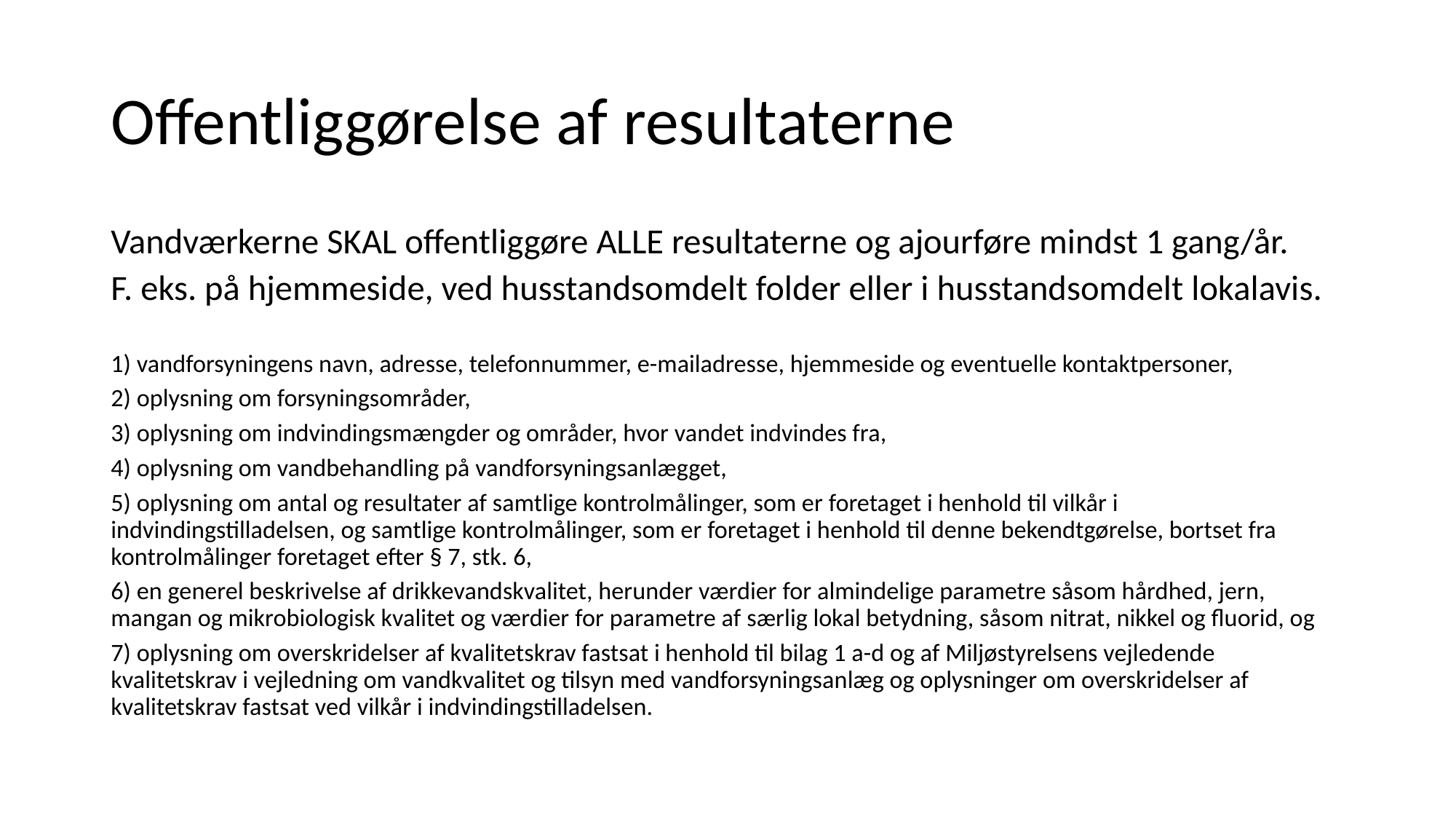

# Offentliggørelse af resultaterne
Vandværkerne SKAL offentliggøre ALLE resultaterne og ajourføre mindst 1 gang/år.
F. eks. på hjemmeside, ved husstandsomdelt folder eller i husstandsomdelt lokalavis.

1) vandforsyningens navn, adresse, telefonnummer, e-mailadresse, hjemmeside og eventuelle kontaktpersoner,
2) oplysning om forsyningsområder,
3) oplysning om indvindingsmængder og områder, hvor vandet indvindes fra,
4) oplysning om vandbehandling på vandforsyningsanlægget,
5) oplysning om antal og resultater af samtlige kontrolmålinger, som er foretaget i henhold til vilkår i indvindingstilladelsen, og samtlige kontrolmålinger, som er foretaget i henhold til denne bekendtgørelse, bortset fra kontrolmålinger foretaget efter § 7, stk. 6,
6) en generel beskrivelse af drikkevandskvalitet, herunder værdier for almindelige parametre såsom hårdhed, jern, mangan og mikrobiologisk kvalitet og værdier for parametre af særlig lokal betydning, såsom nitrat, nikkel og fluorid, og
7) oplysning om overskridelser af kvalitetskrav fastsat i henhold til bilag 1 a-d og af Miljøstyrelsens vejledende kvalitetskrav i vejledning om vandkvalitet og tilsyn med vandforsyningsanlæg og oplysninger om overskridelser af kvalitetskrav fastsat ved vilkår i indvindingstilladelsen.